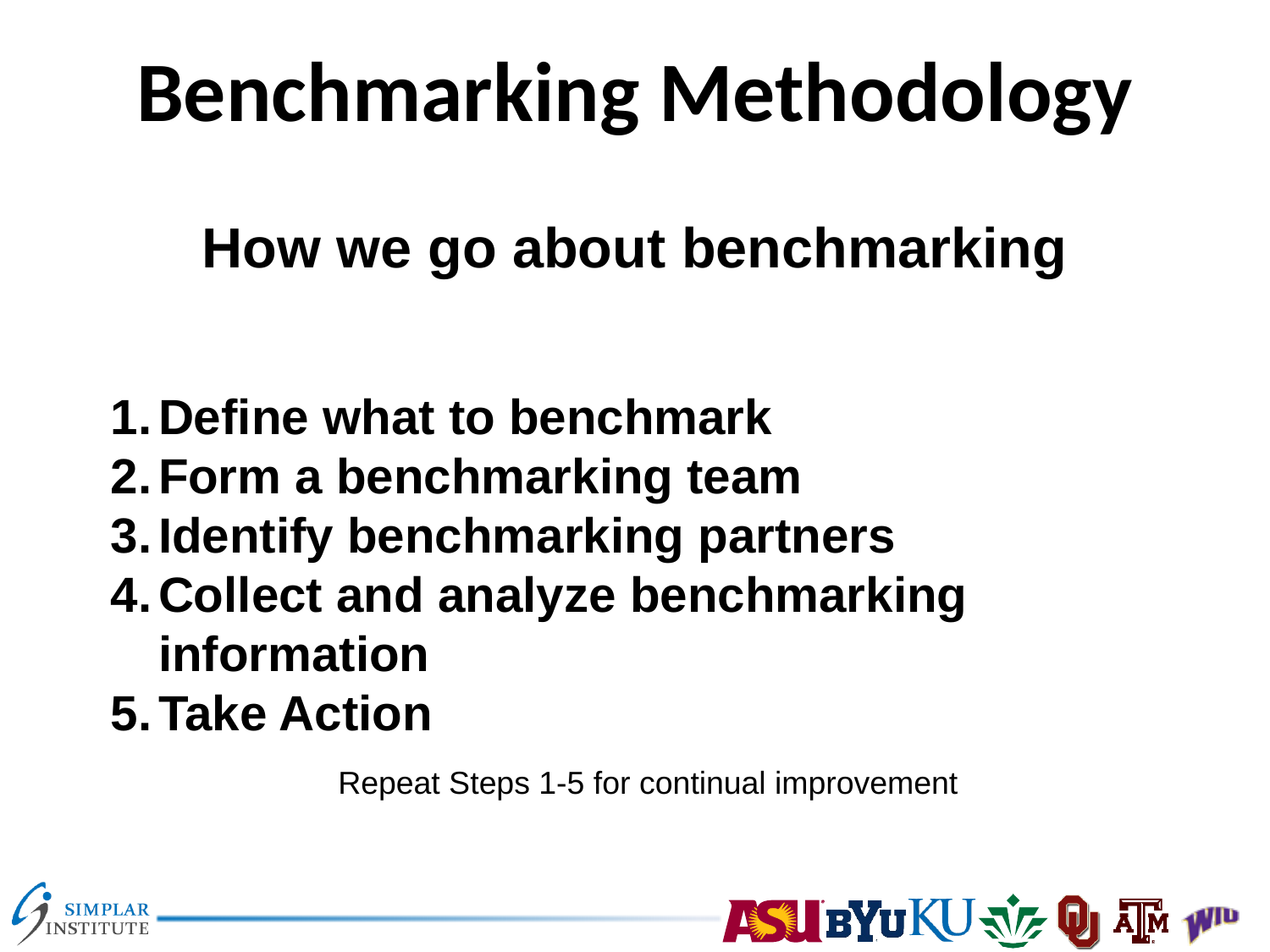

# Benchmarking Methodology
How we go about benchmarking
Define what to benchmark
Form a benchmarking team
Identify benchmarking partners
Collect and analyze benchmarking information
Take Action

A continual process…there is always room for improvement!

Repeat Steps 1-5 for continual improvement